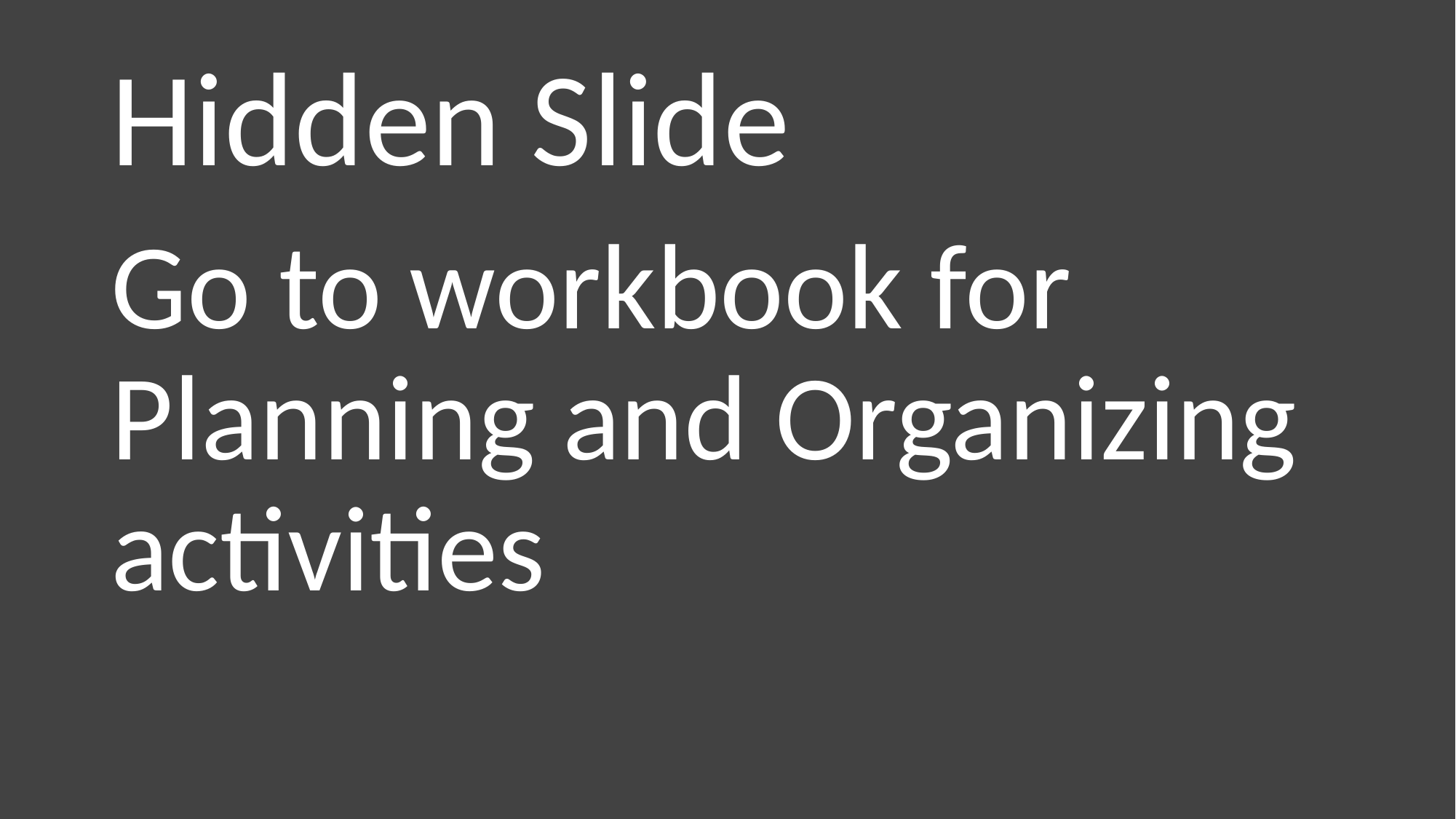

# Hidden Slide
Go to workbook for Planning and Organizing  activities